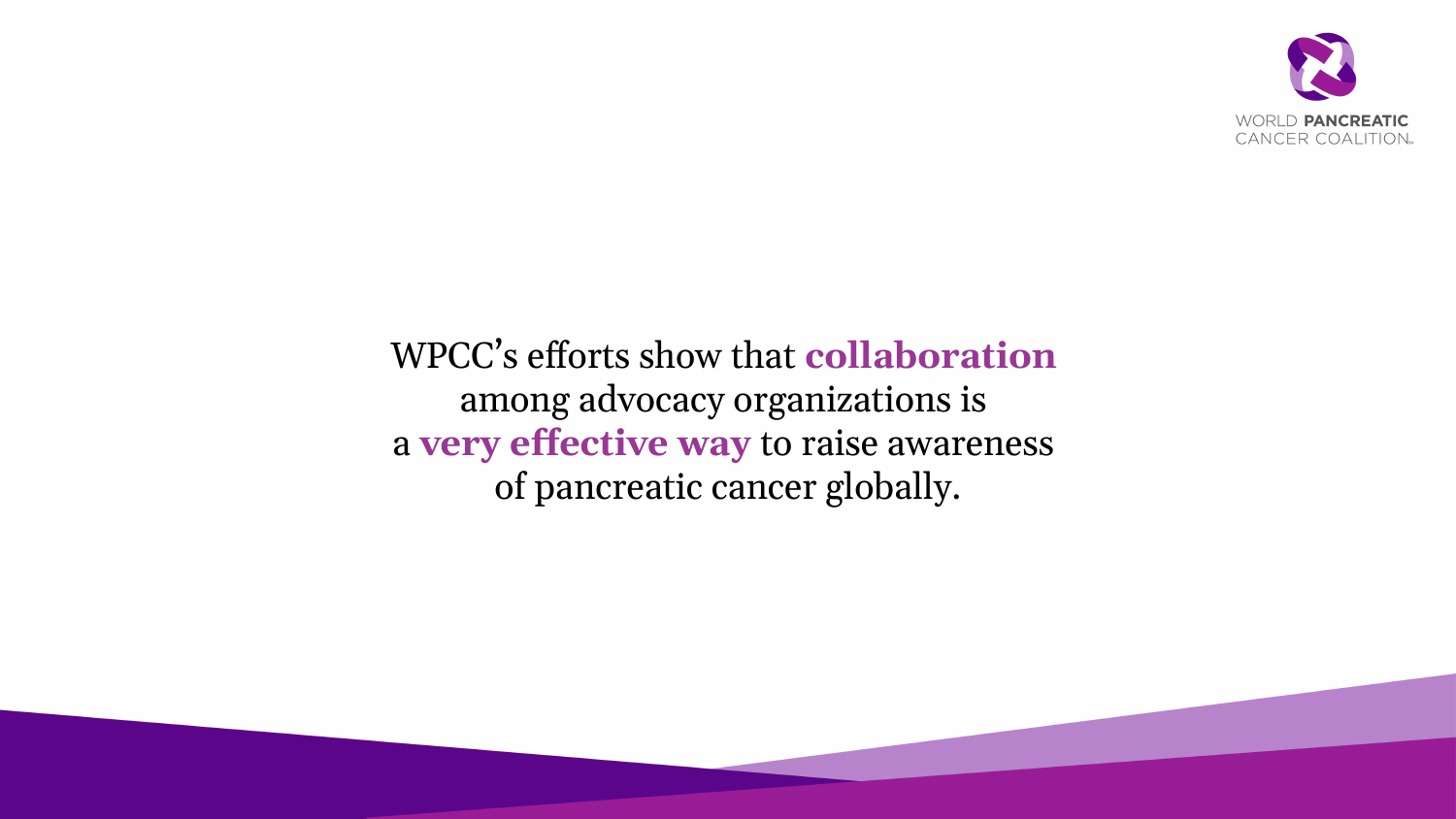

# WPCC’s efforts show that collaboration among advocacy organizations is a very effective way to raise awareness of pancreatic cancer globally.